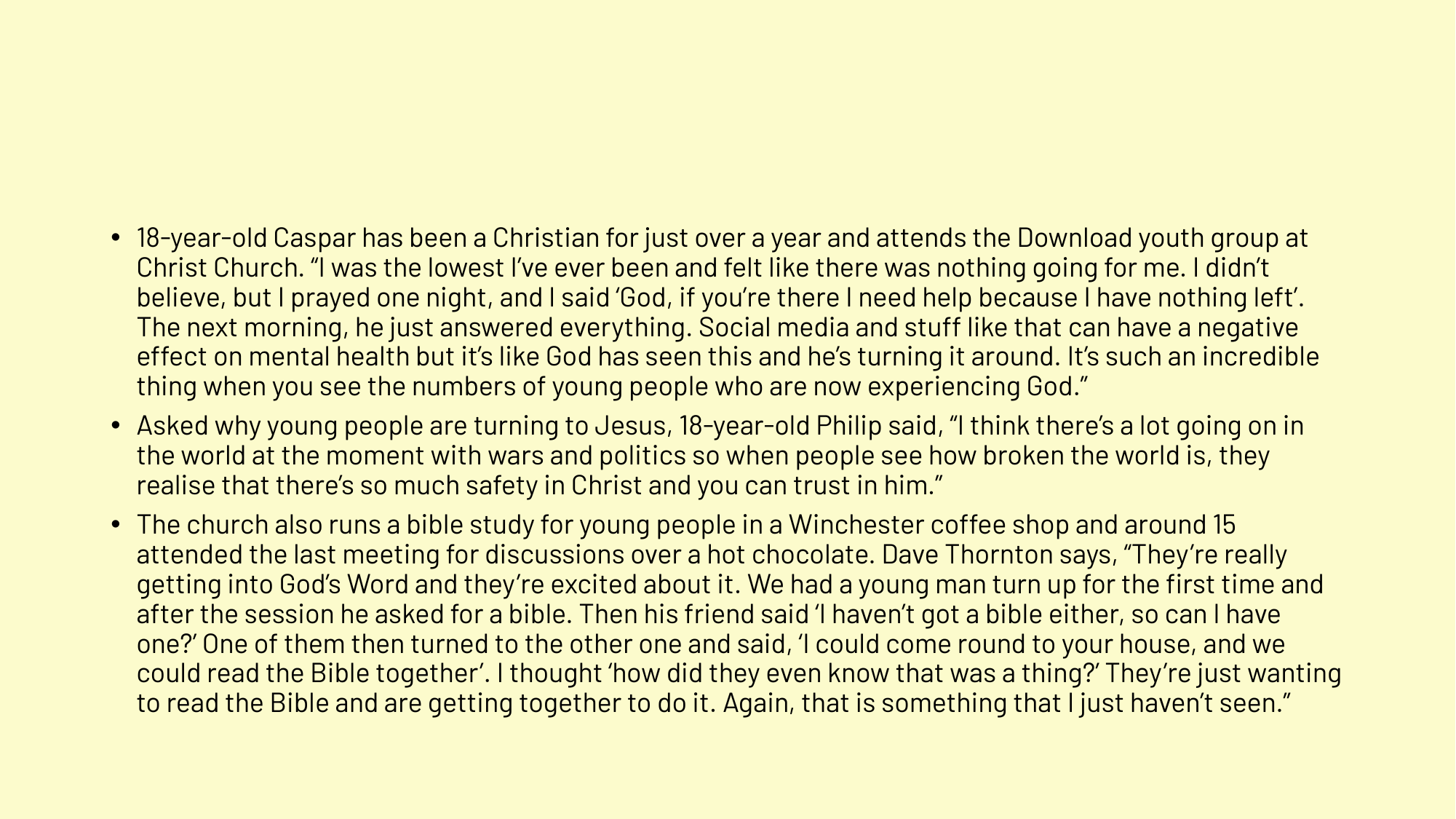

#
18-year-old Caspar has been a Christian for just over a year and attends the Download youth group at Christ Church. “I was the lowest I’ve ever been and felt like there was nothing going for me. I didn’t believe, but I prayed one night, and I said ‘God, if you’re there I need help because I have nothing left’. The next morning, he just answered everything. Social media and stuff like that can have a negative effect on mental health but it’s like God has seen this and he’s turning it around. It’s such an incredible thing when you see the numbers of young people who are now experiencing God.”
Asked why young people are turning to Jesus, 18-year-old Philip said, “I think there’s a lot going on in the world at the moment with wars and politics so when people see how broken the world is, they realise that there’s so much safety in Christ and you can trust in him.”
The church also runs a bible study for young people in a Winchester coffee shop and around 15 attended the last meeting for discussions over a hot chocolate. Dave Thornton says, “They’re really getting into God’s Word and they’re excited about it. We had a young man turn up for the first time and after the session he asked for a bible. Then his friend said ‘I haven’t got a bible either, so can I have one?’ One of them then turned to the other one and said, ‘I could come round to your house, and we could read the Bible together’. I thought ‘how did they even know that was a thing?’ They’re just wanting to read the Bible and are getting together to do it. Again, that is something that I just haven’t seen.”